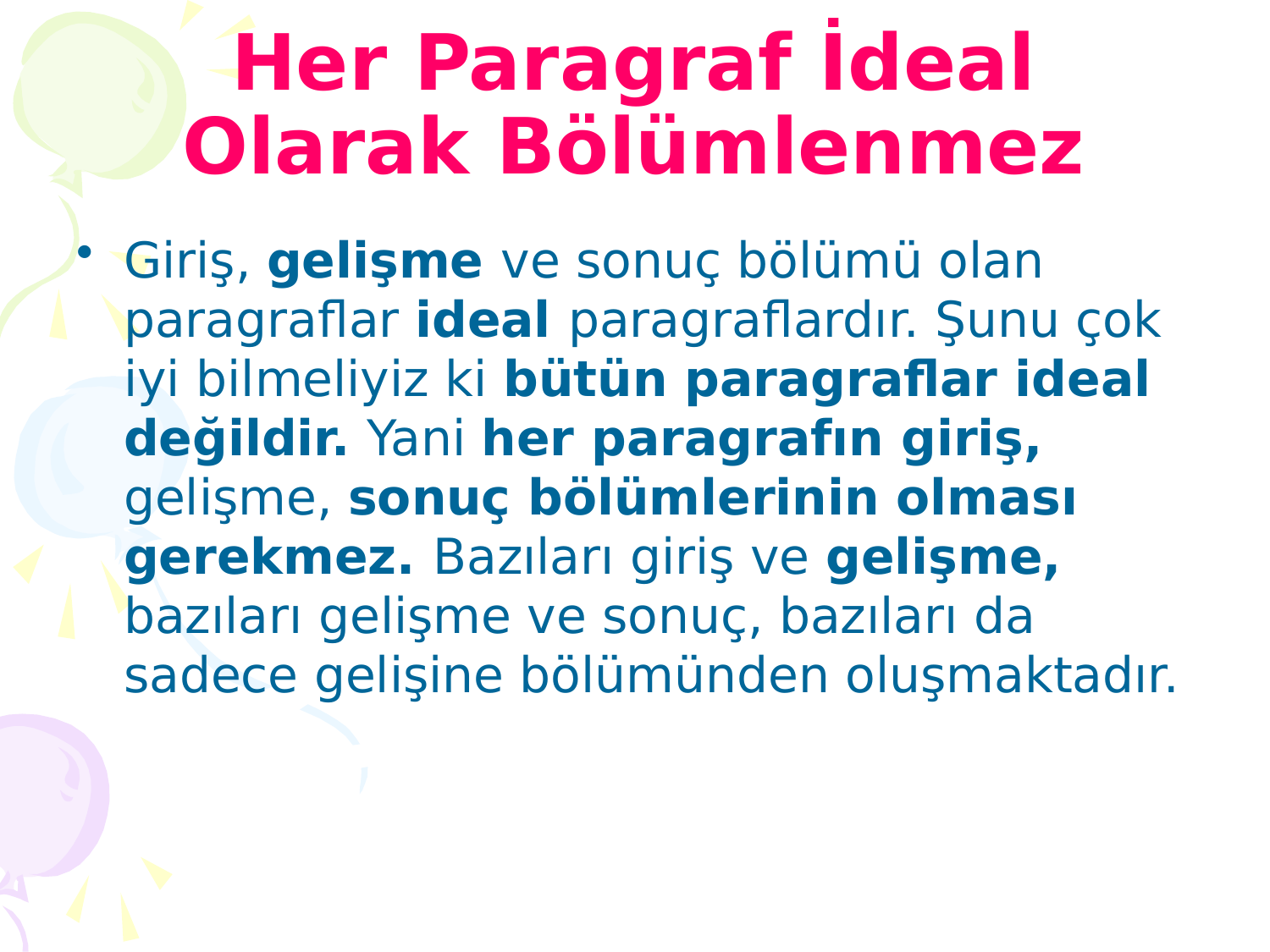

# Her Paragraf İdeal Olarak Bölümlenmez
Giriş, gelişme ve sonuç bölümü olan paragraflar ideal paragraflardır. Şunu çok iyi bilmeliyiz ki bütün paragraflar ideal değildir. Yani her paragrafın giriş, gelişme, sonuç bölümlerinin olması gerekmez. Bazıları giriş ve gelişme, bazıları gelişme ve sonuç, bazıları da sadece gelişine bölümünden oluşmaktadır.